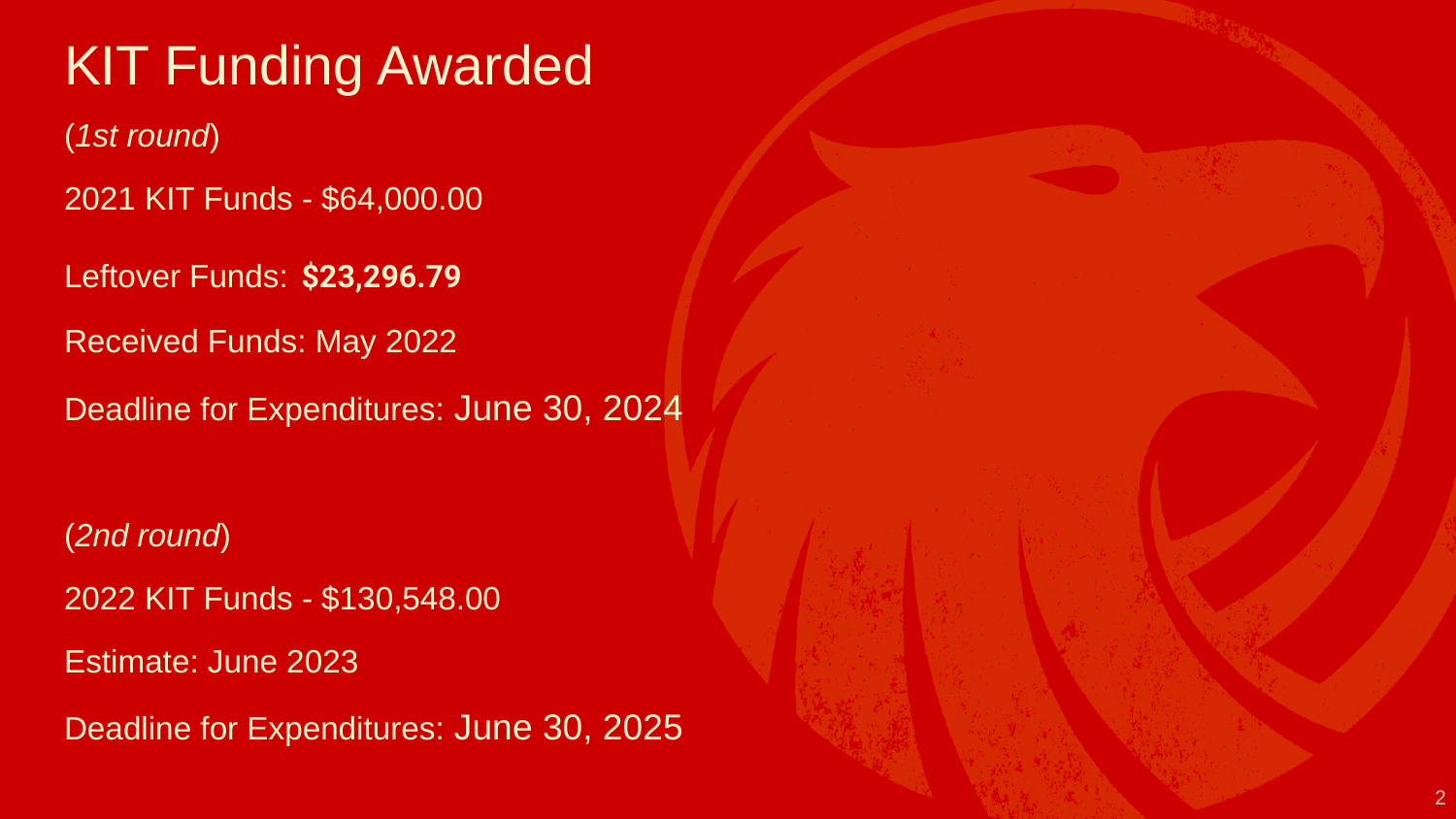

# KIT Funding Awarded
(1st round)
2021 KIT Funds - $64,000.00
Leftover Funds: $23,296.79
Received Funds: May 2022
Deadline for Expenditures: June 30, 2024

(2nd round)
2022 KIT Funds - $130,548.00
Estimate: June 2023
Deadline for Expenditures: June 30, 2025

2